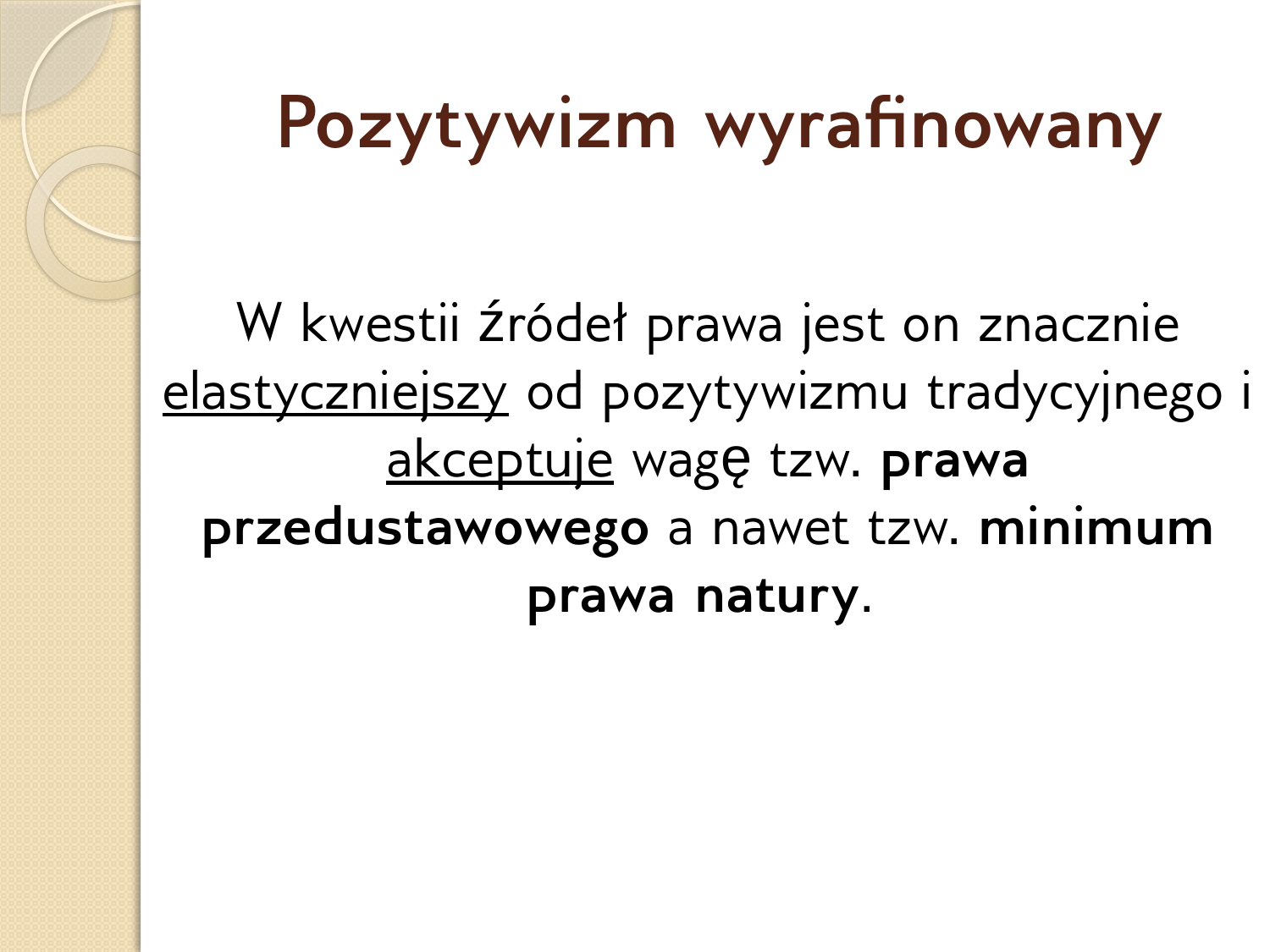

# Pozytywizm wyrafinowany

W kwestii źródeł prawa jest on znacznie elastyczniejszy od pozytywizmu tradycyjnego i akceptuje wagę tzw. prawa przedustawowego a nawet tzw. minimum prawa natury.